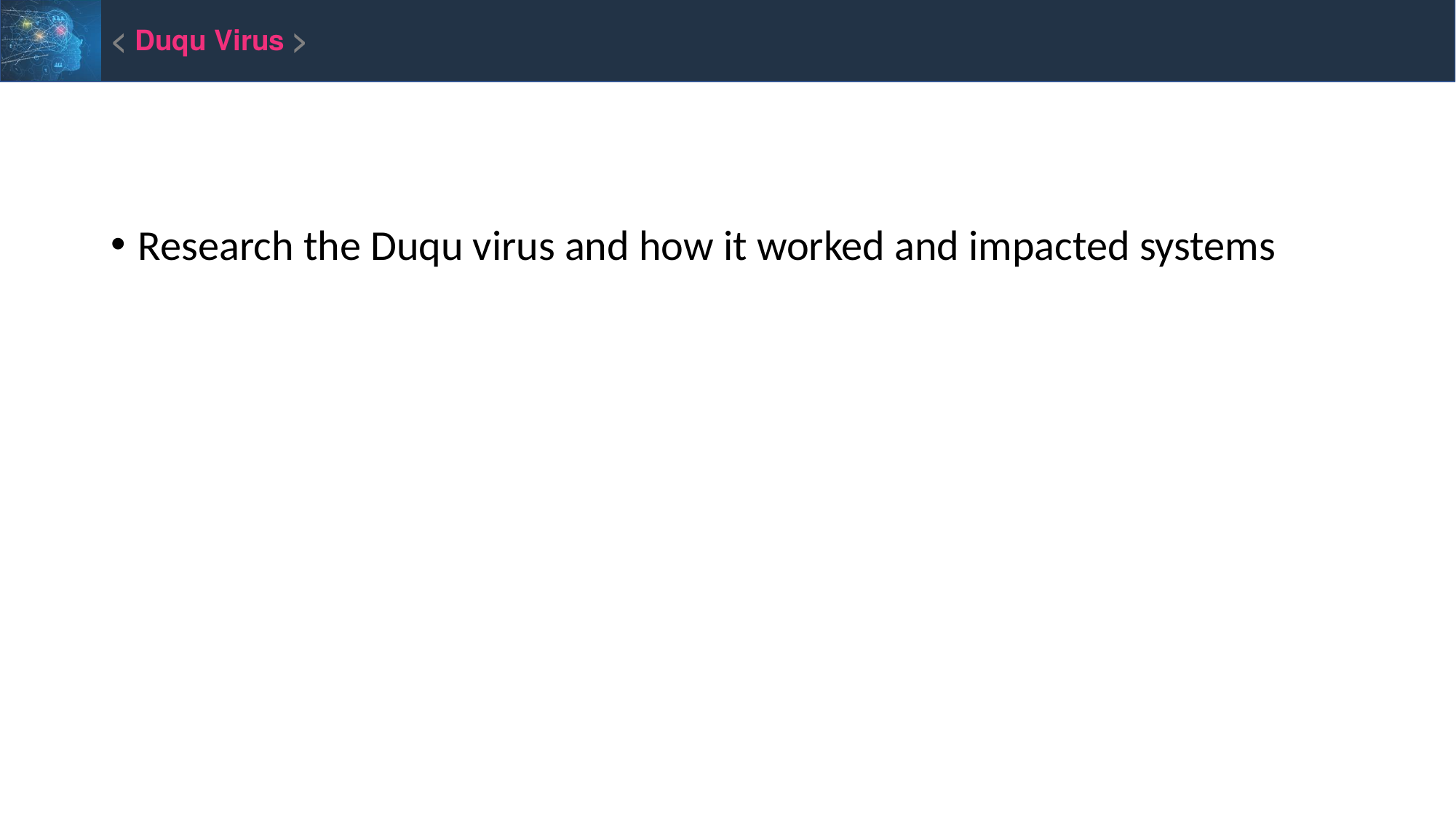

< Duqu Virus >
Research the Duqu virus and how it worked and impacted systems